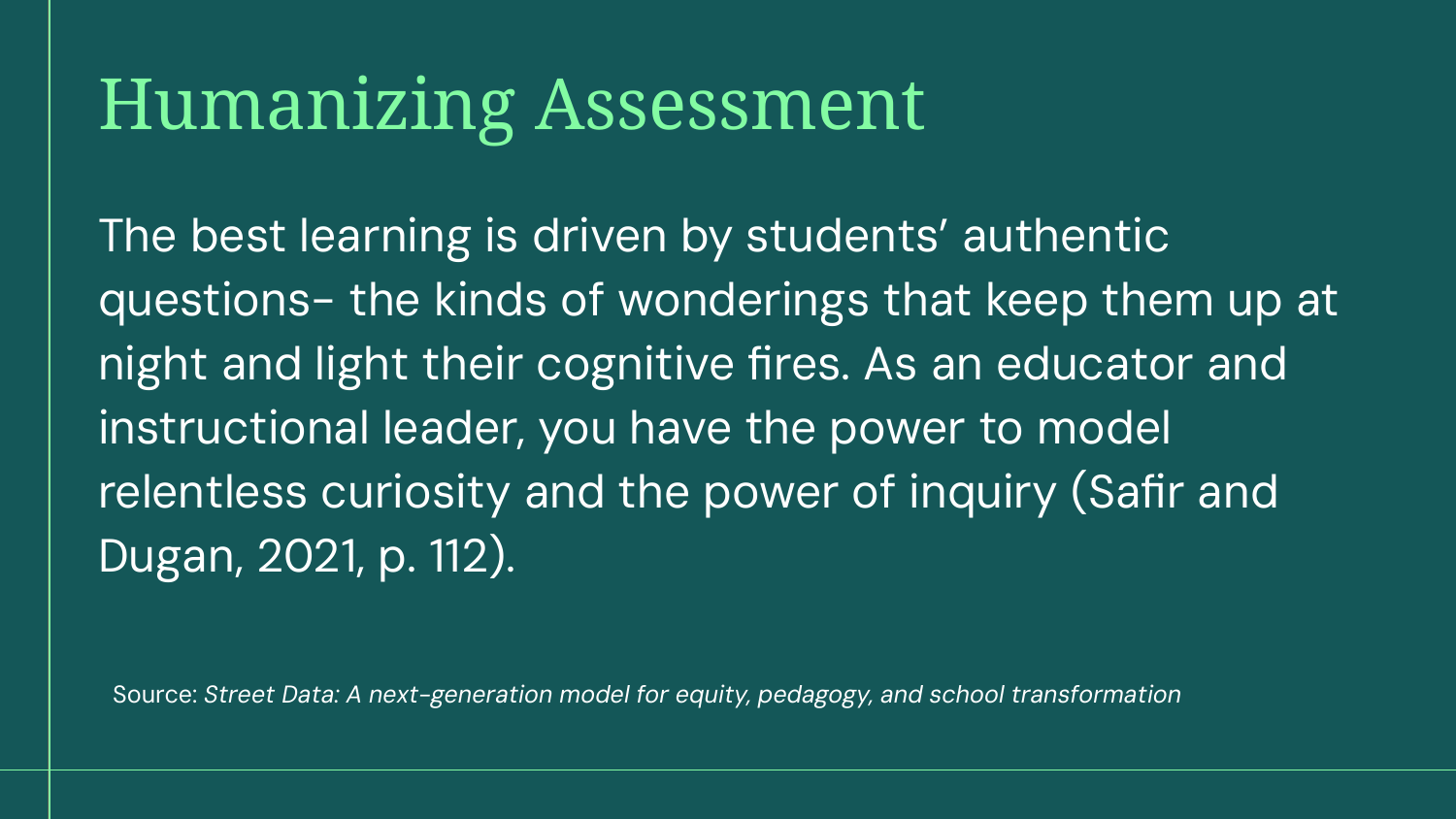

Humanizing Assessment
The best learning is driven by students’ authentic questions- the kinds of wonderings that keep them up at night and light their cognitive fires. As an educator and instructional leader, you have the power to model relentless curiosity and the power of inquiry (Safir and Dugan, 2021, p. 112).

Source: Street Data: A next-generation model for equity, pedagogy, and school transformation